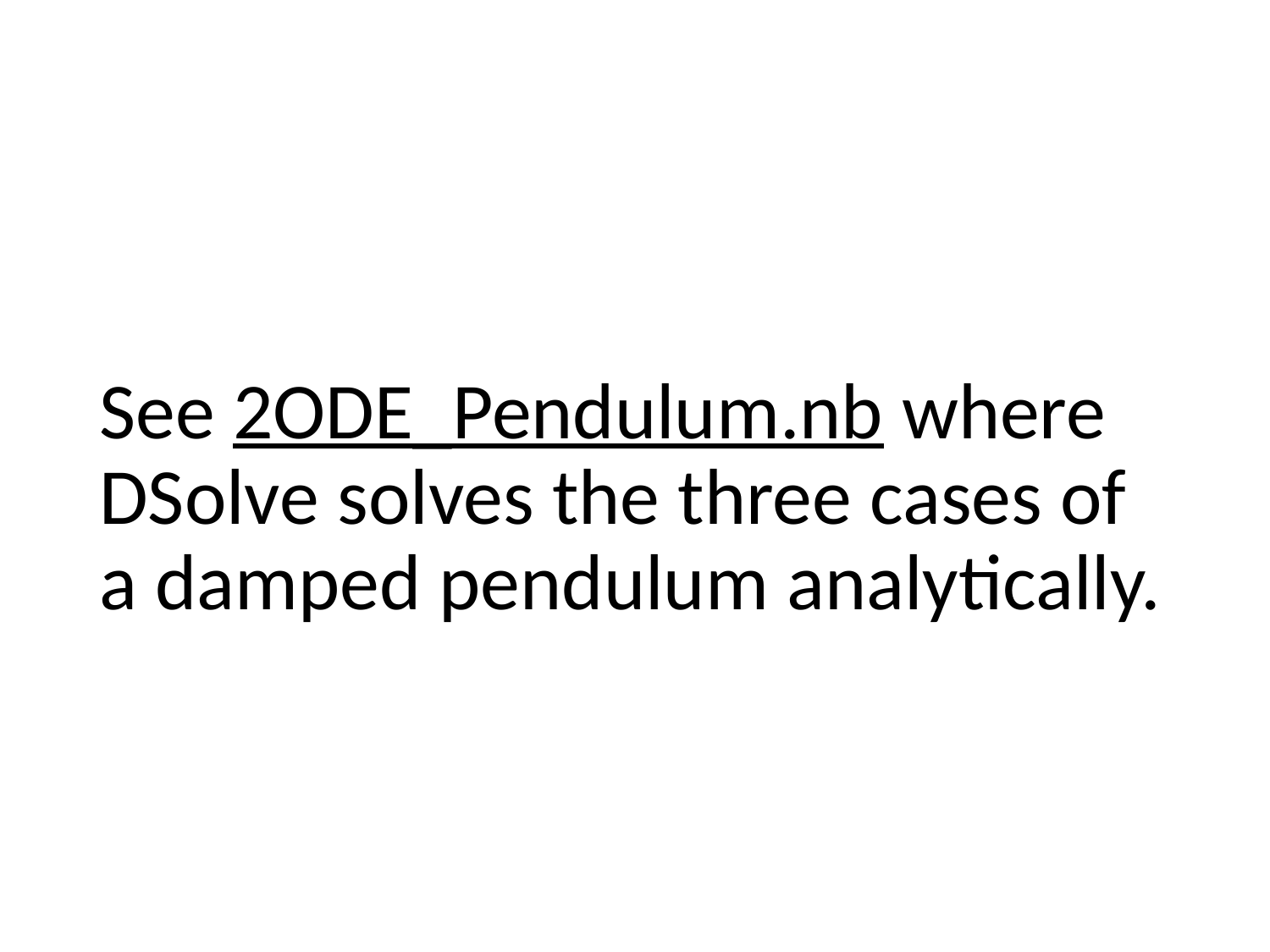

# See 2ODE_Pendulum.nb where DSolve solves the three cases of a damped pendulum analytically.